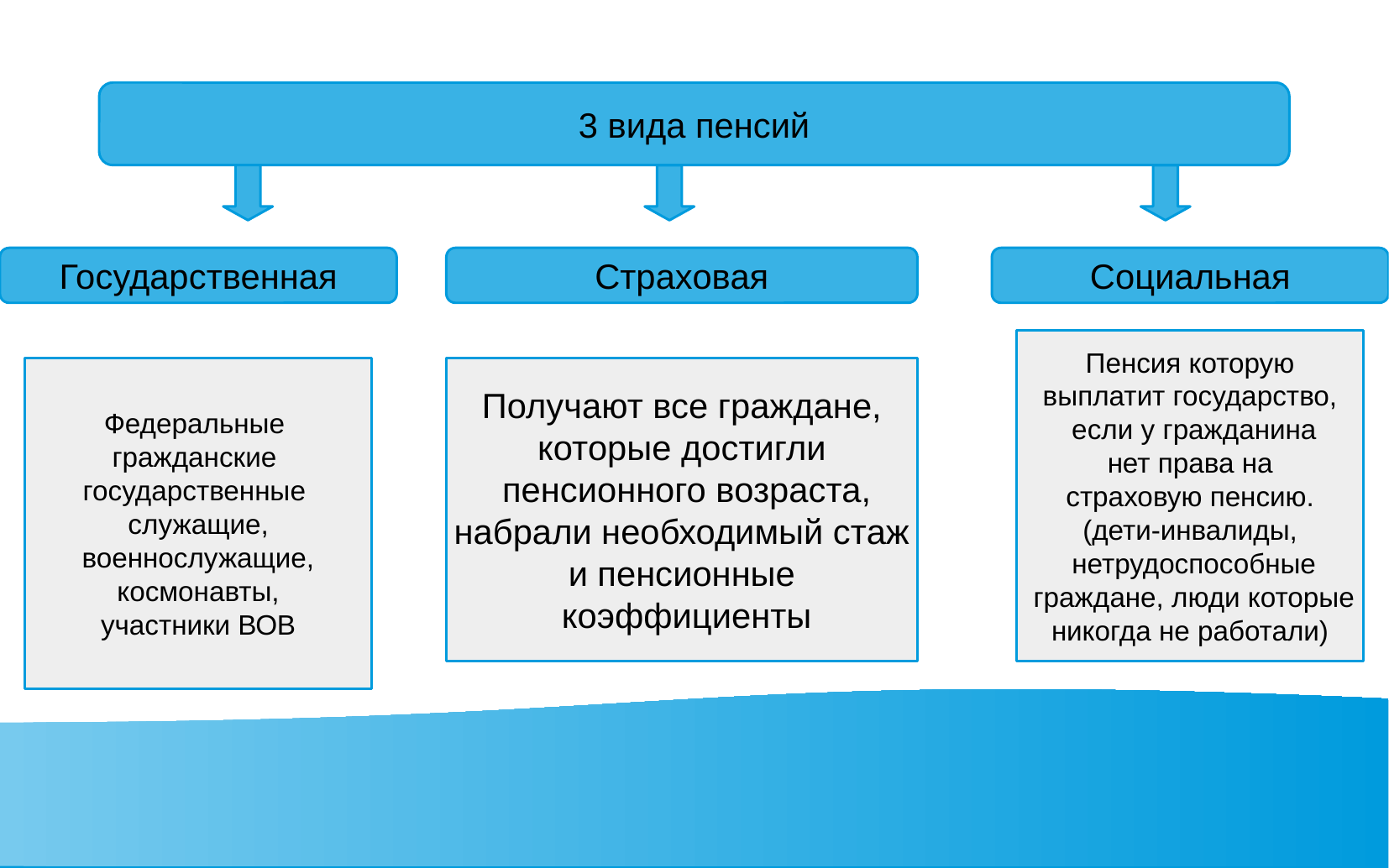

3 вида пенсий

Государственная
Страховая
Социальная
Пенсия которую
выплатит государство,
 если у гражданина
нет права на
страховую пенсию.
(дети-инвалиды,
 нетрудоспособные
 граждане, люди которые
никогда не работали)
Федеральные
гражданские
государственные
служащие,
военнослужащие,
космонавты,
участники ВОВ
Получают все граждане,
которые достигли
 пенсионного возраста,
 набрали необходимый стаж
и пенсионные
 коэффициенты